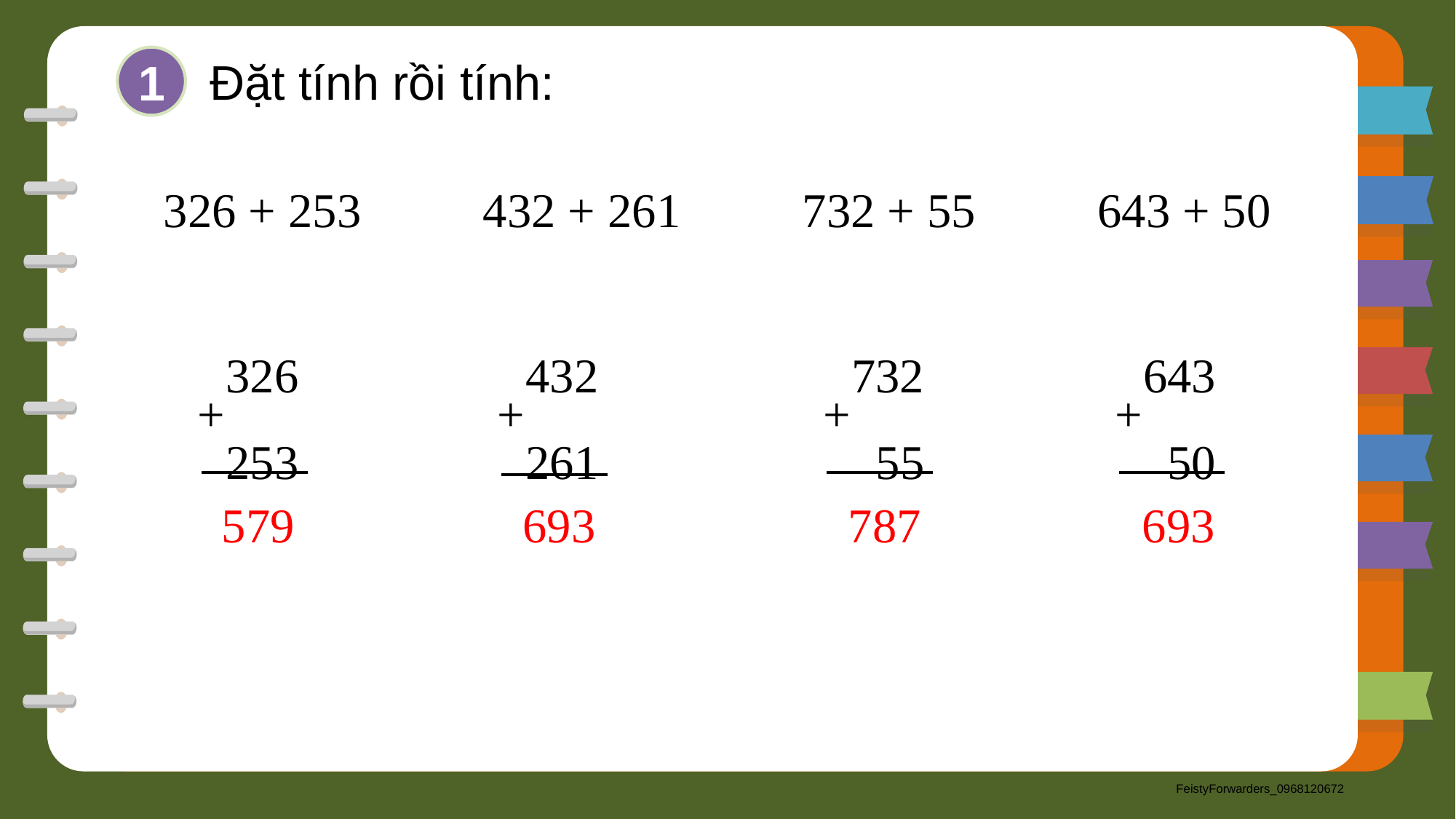

Đặt tính rồi tính:
1
326 + 253          432 + 261          732 + 55          643 + 50
326
253
+
432
261
+
732
  55
+
643
  50
+
579
693
787
693